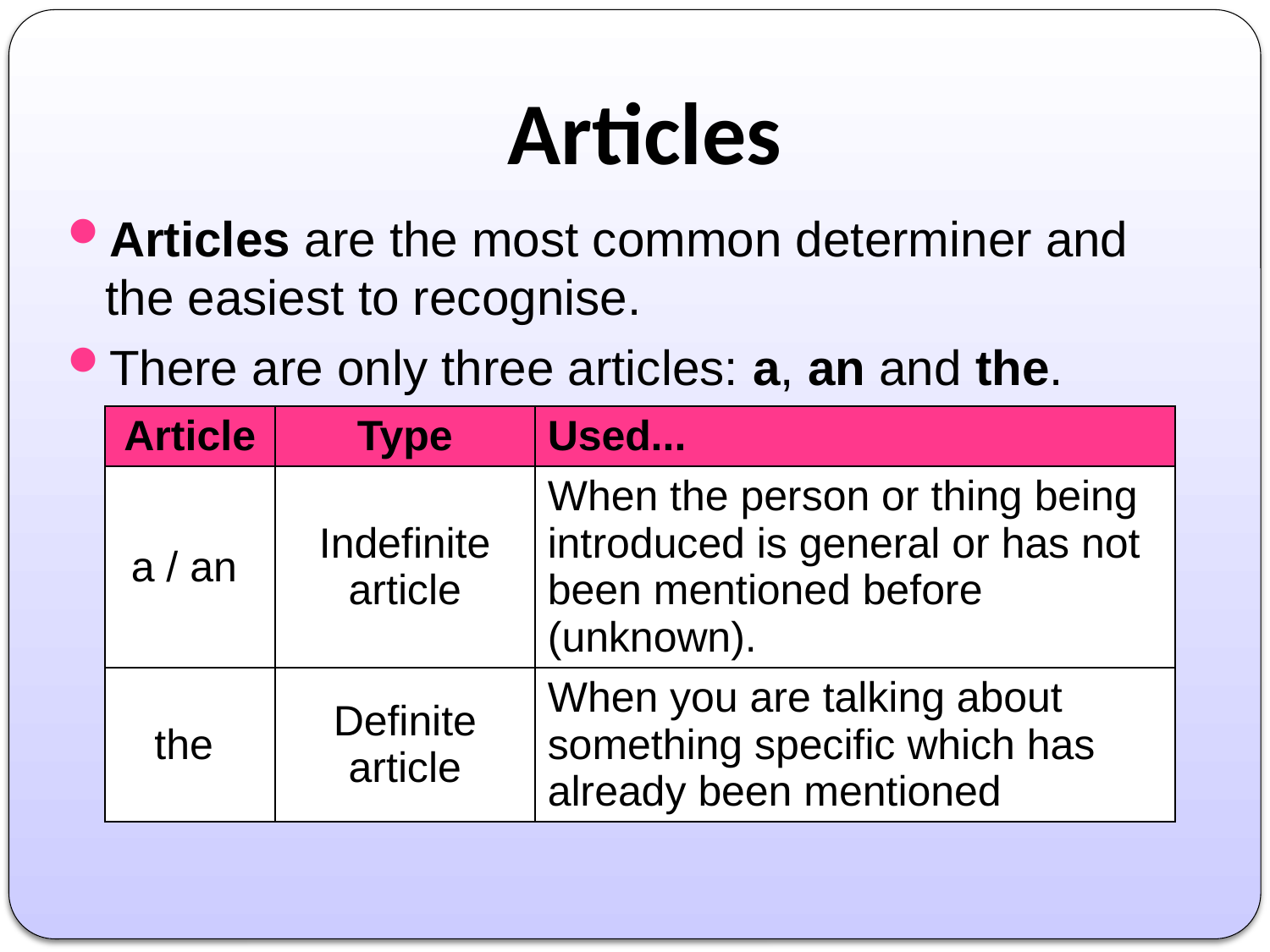

# Articles
Articles are the most common determiner and the easiest to recognise.
There are only three articles: a, an and the.

| Article | Type | Used... |
| --- | --- | --- |
| a / an | Indefinite article | When the person or thing being introduced is general or has not been mentioned before (unknown). |
| the | Definite article | When you are talking about something specific which has already been mentioned |